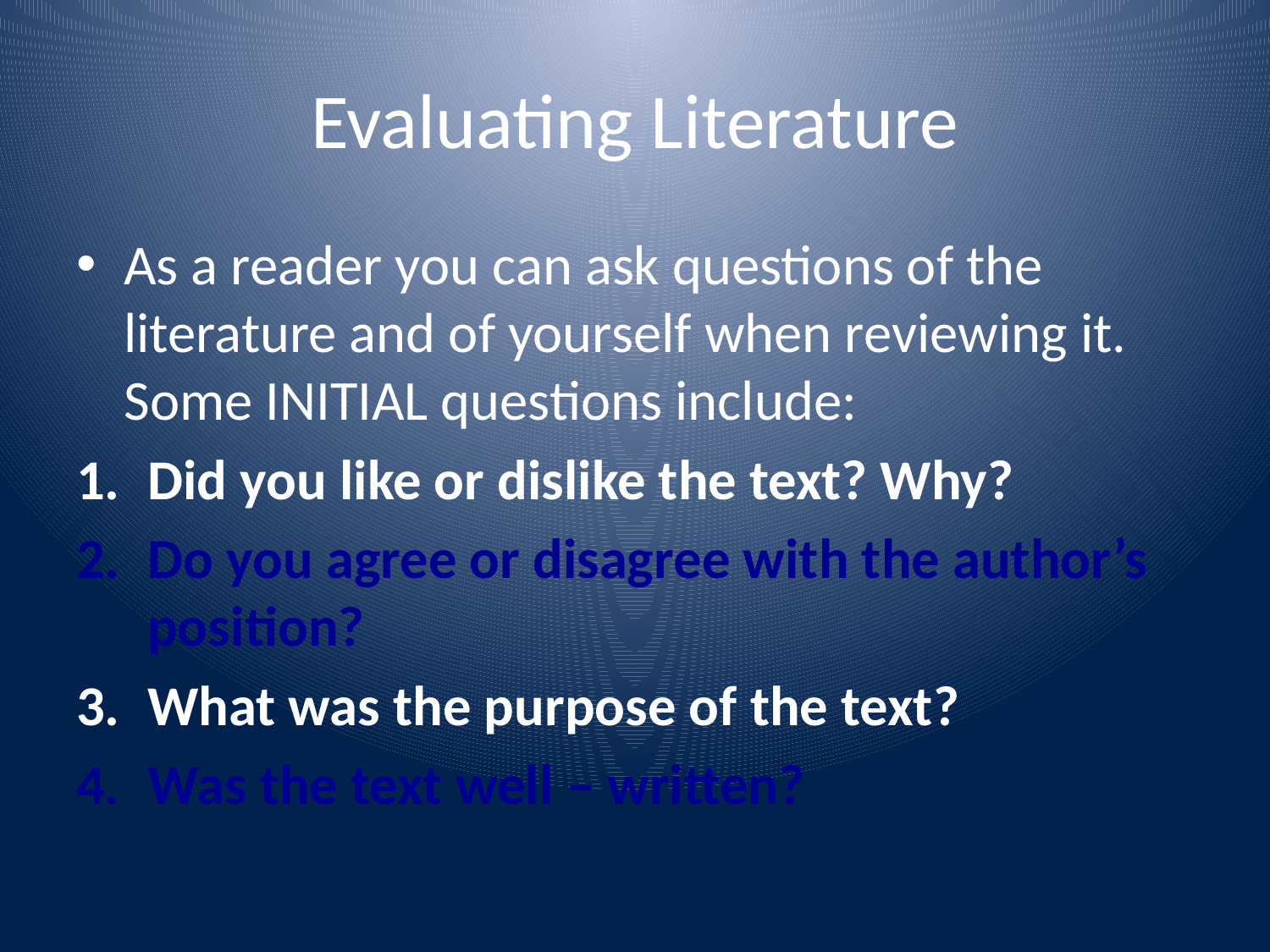

# Evaluating Literature
As a reader you can ask questions of the literature and of yourself when reviewing it. Some INITIAL questions include:
Did you like or dislike the text? Why?
Do you agree or disagree with the author’s position?
What was the purpose of the text?
Was the text well – written?